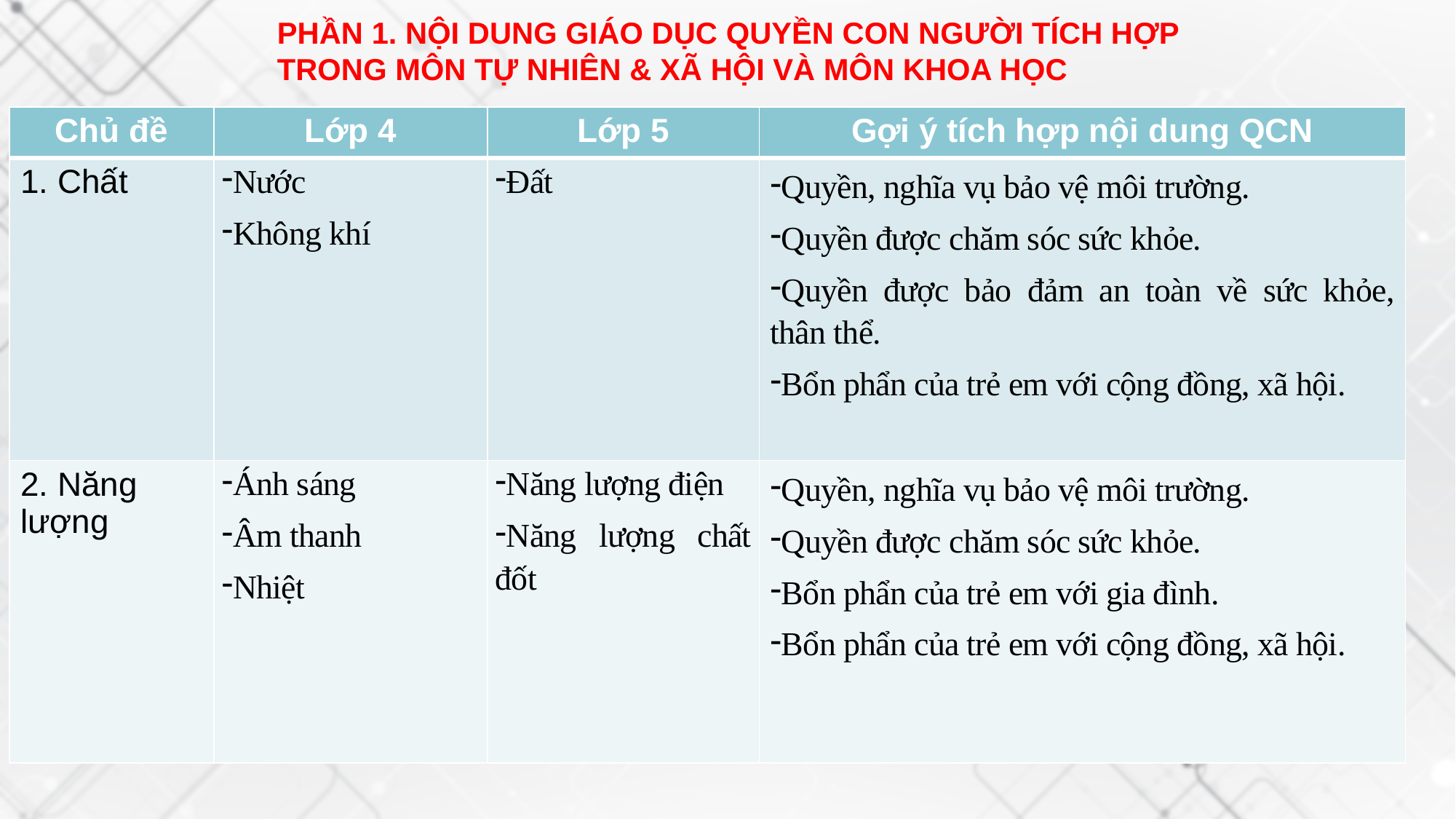

PHẦN 1. NỘI DUNG GIÁO DỤC QUYỀN CON NGƯỜI TÍCH HỢP TRONG MÔN TỰ NHIÊN & XÃ HỘI VÀ MÔN KHOA HỌC

| Chủ đề | Lớp 4 | Lớp 5 | Gợi ý tích hợp nội dung QCN |
| --- | --- | --- | --- |
| 1. Chất | Nước Không khí | Đất | Quyền, nghĩa vụ bảo vệ môi trường. Quyền được chăm sóc sức khỏe. Quyền được bảo đảm an toàn về sức khỏe, thân thể. Bổn phẩn của trẻ em với cộng đồng, xã hội. |
| 2. Năng lượng | Ánh sáng Âm thanh Nhiệt | Năng lượng điện Năng lượng chất đốt | Quyền, nghĩa vụ bảo vệ môi trường. Quyền được chăm sóc sức khỏe. Bổn phẩn của trẻ em với gia đình. Bổn phẩn của trẻ em với cộng đồng, xã hội. |